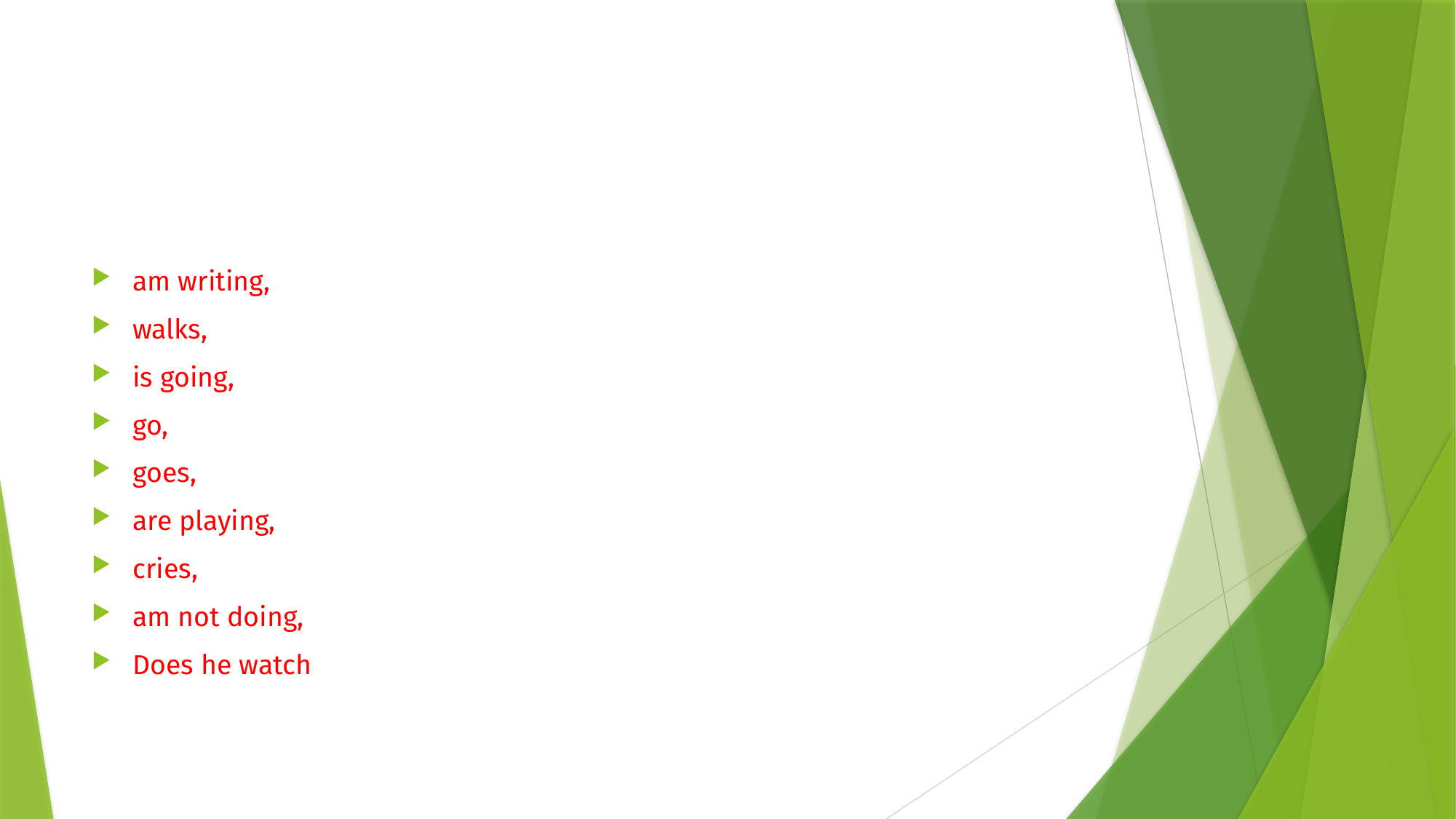

am writing,
walks,
is going,
go,
goes,
are playing,
cries,
am not doing,
Does he watch